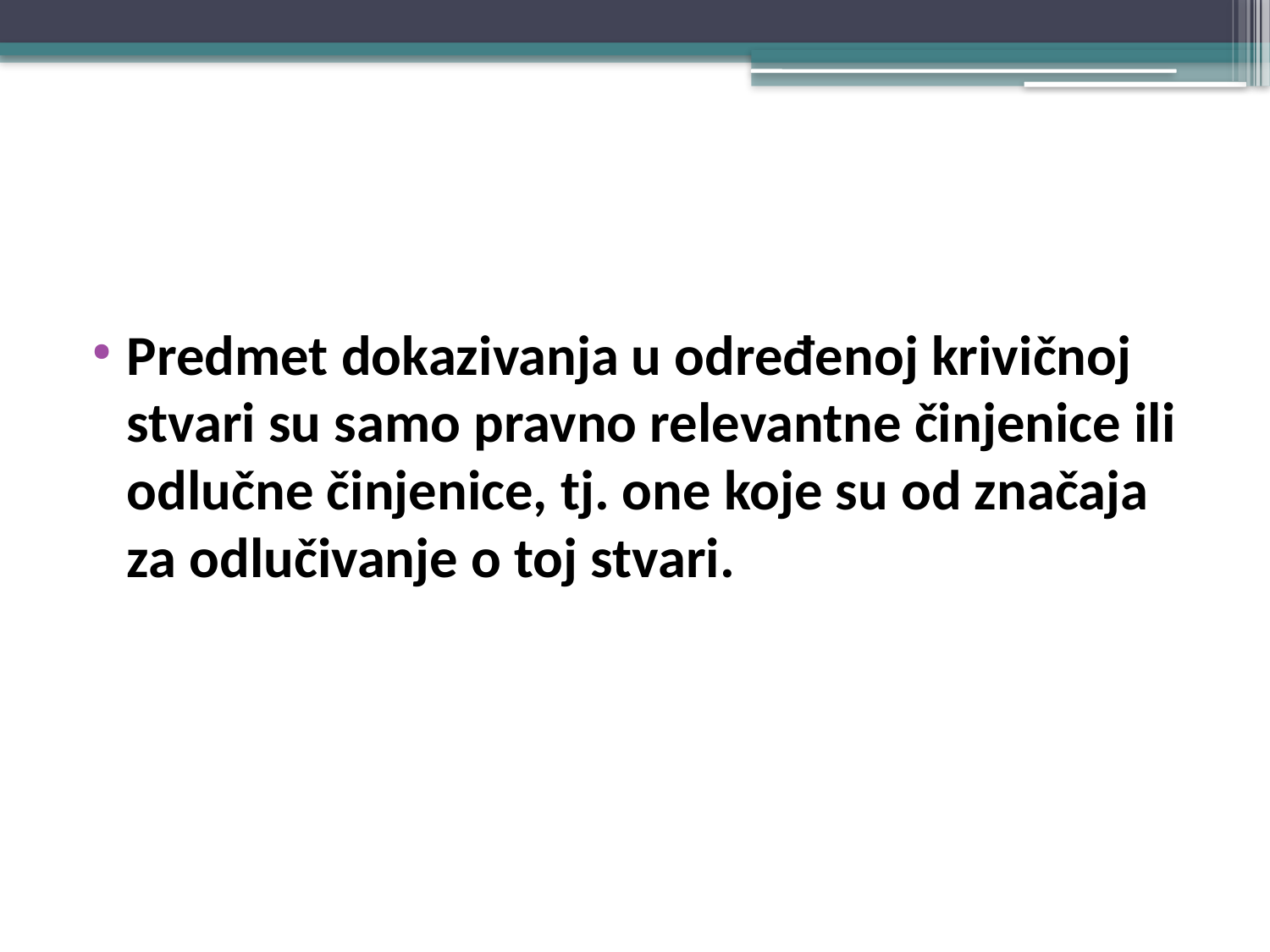

#
Predmet dokazivanja u određenoj krivičnoj stvari su samo pravno relevantne činjenice ili odlučne činjenice, tj. one koje su od značaja za odlučivanje o toj stvari.